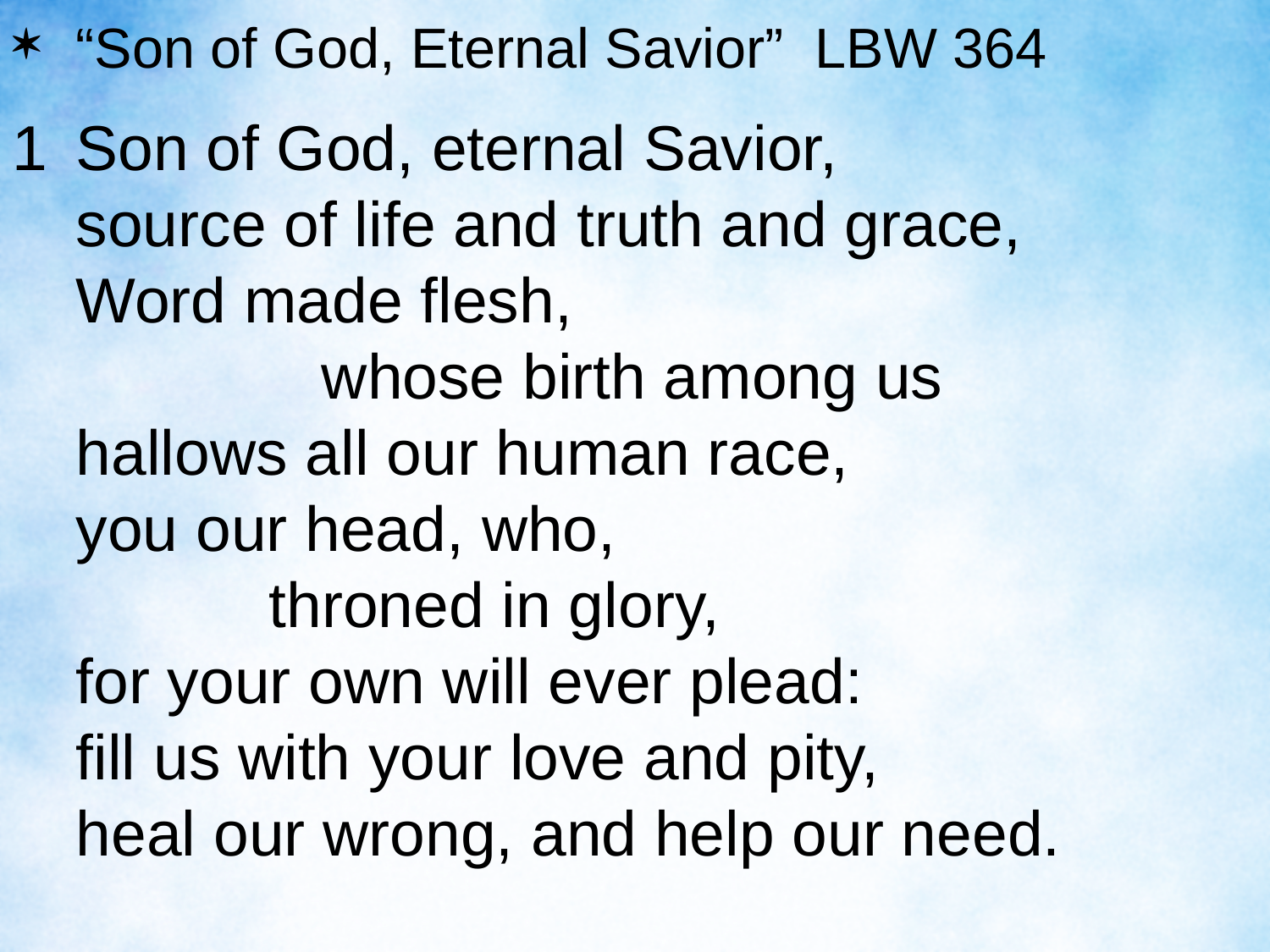

“Son of God, Eternal Savior”  LBW 364
1	Son of God, eternal Savior,
	source of life and truth and grace,
	Word made flesh,                                               whose birth among us
	hallows all our human race,
	you our head, who,                                          throned in glory,
	for your own will ever plead:
	fill us with your love and pity,
	heal our wrong, and help our need.